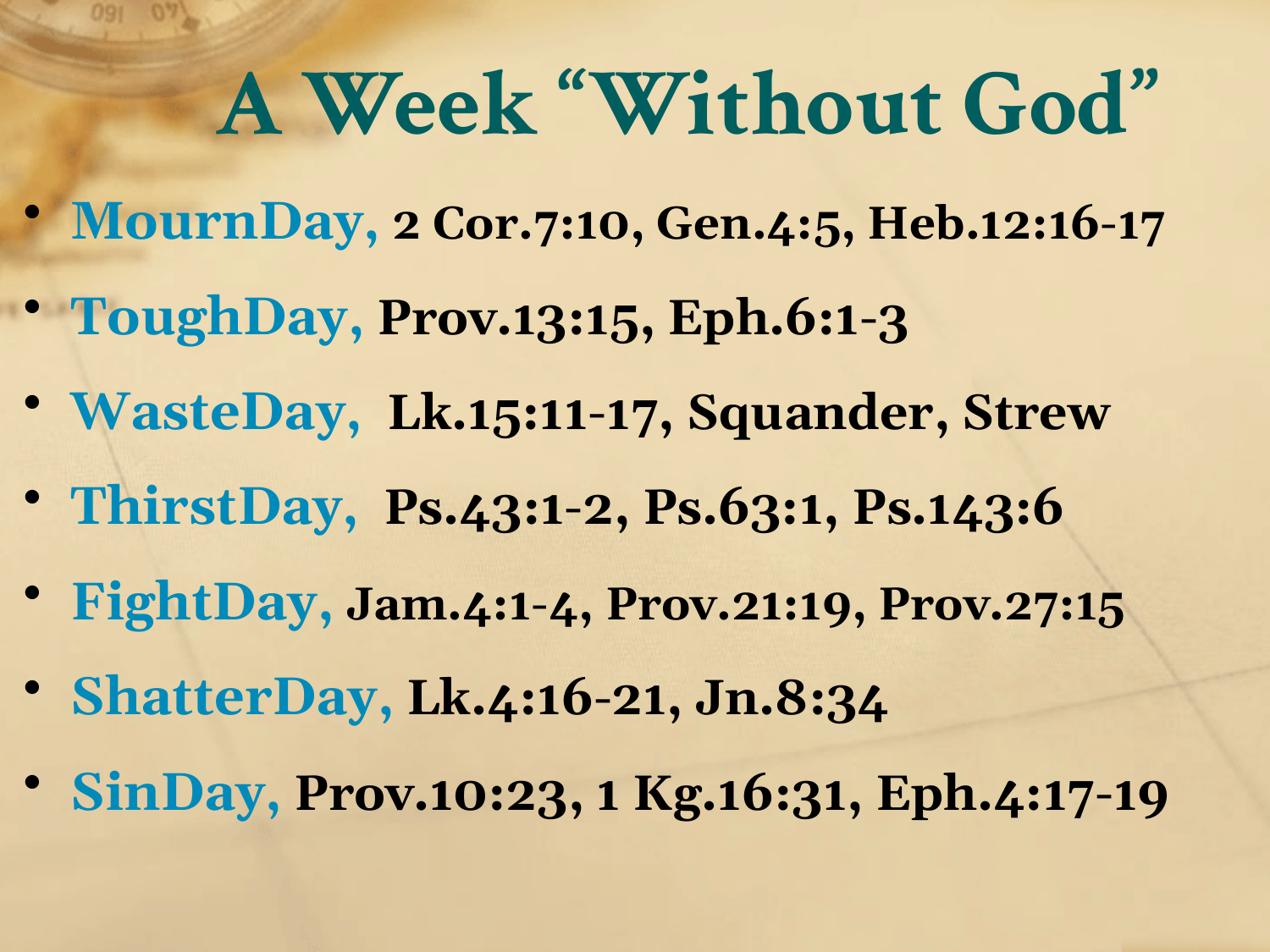

# A Week “Without God”
MournDay, 2 Cor.7:10, Gen.4:5, Heb.12:16-17
ToughDay, Prov.13:15, Eph.6:1-3
WasteDay,  Lk.15:11-17, Squander, Strew
ThirstDay,  Ps.43:1-2, Ps.63:1, Ps.143:6
FightDay, Jam.4:1-4, Prov.21:19, Prov.27:15
ShatterDay, Lk.4:16-21, Jn.8:34
SinDay, Prov.10:23, 1 Kg.16:31, Eph.4:17-19